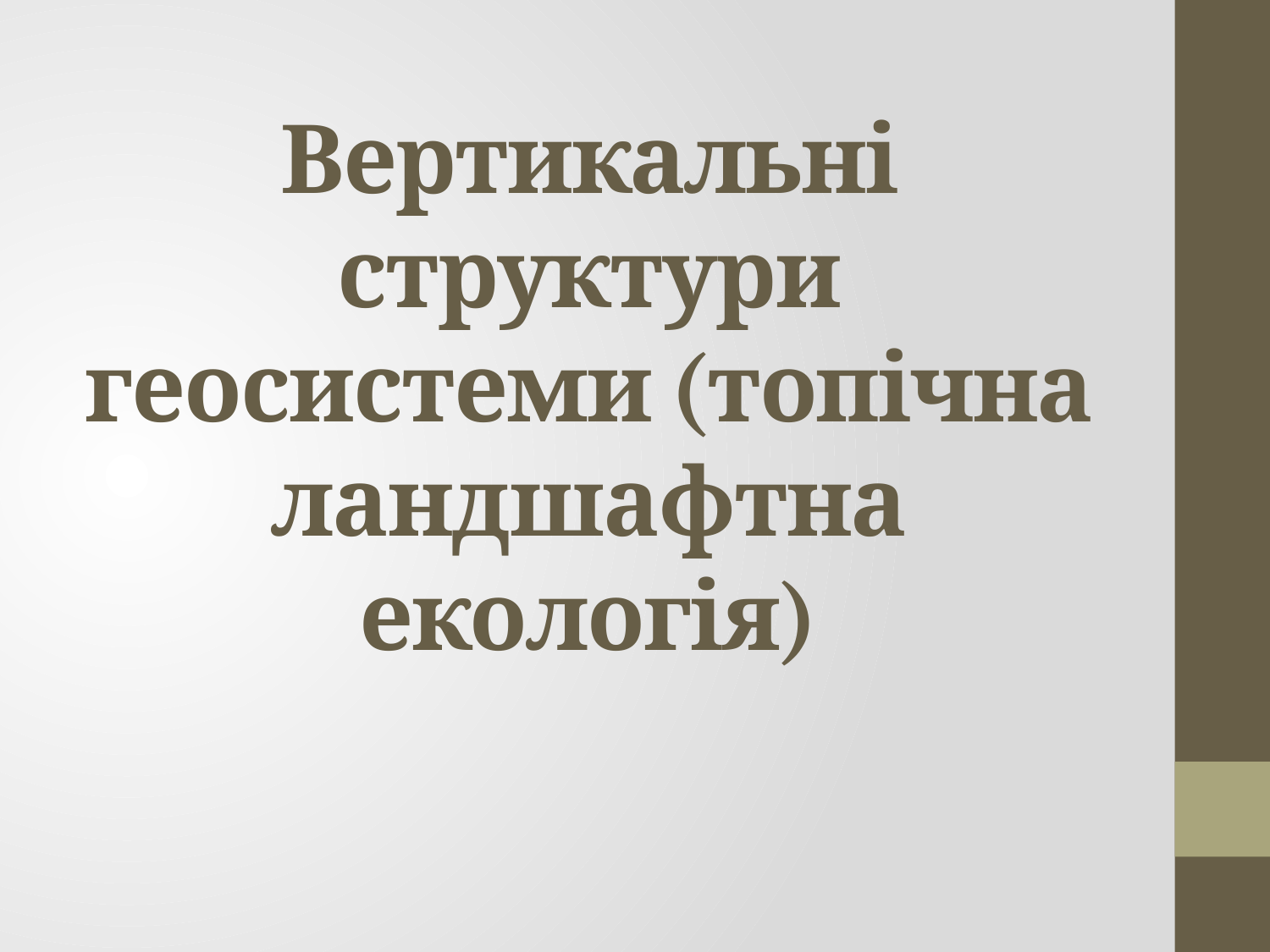

# Вертикальні структури геосистеми (топічна ландшафтна екологія)